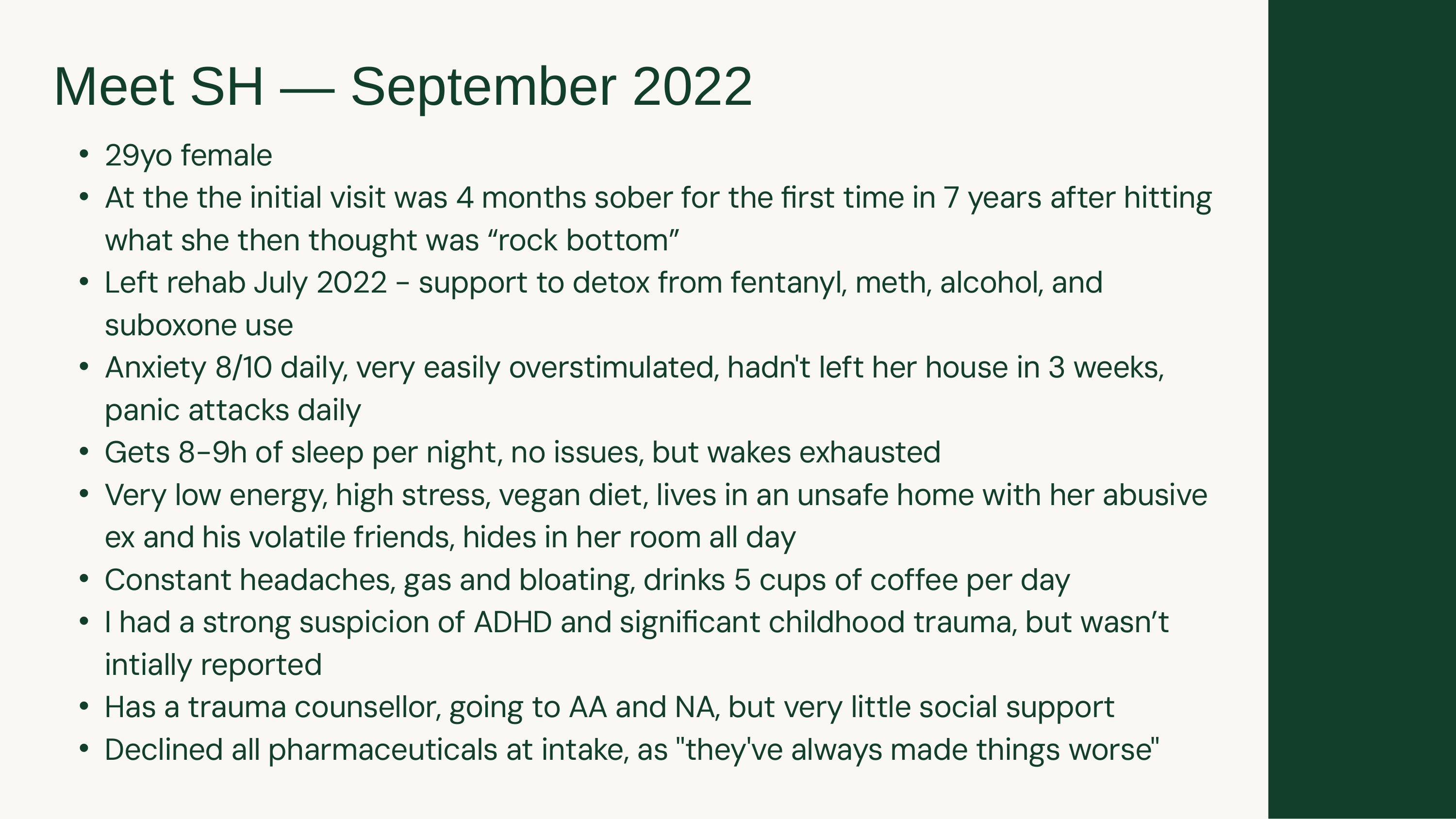

Meet SH — September 2022
29yo female
At the the initial visit was 4 months sober for the first time in 7 years after hitting what she then thought was “rock bottom”
Left rehab July 2022 - support to detox from fentanyl, meth, alcohol, and suboxone use
Anxiety 8/10 daily, very easily overstimulated, hadn't left her house in 3 weeks, panic attacks daily
Gets 8-9h of sleep per night, no issues, but wakes exhausted
Very low energy, high stress, vegan diet, lives in an unsafe home with her abusive ex and his volatile friends, hides in her room all day
Constant headaches, gas and bloating, drinks 5 cups of coffee per day
I had a strong suspicion of ADHD and significant childhood trauma, but wasn’t intially reported
Has a trauma counsellor, going to AA and NA, but very little social support
Declined all pharmaceuticals at intake, as "they've always made things worse"